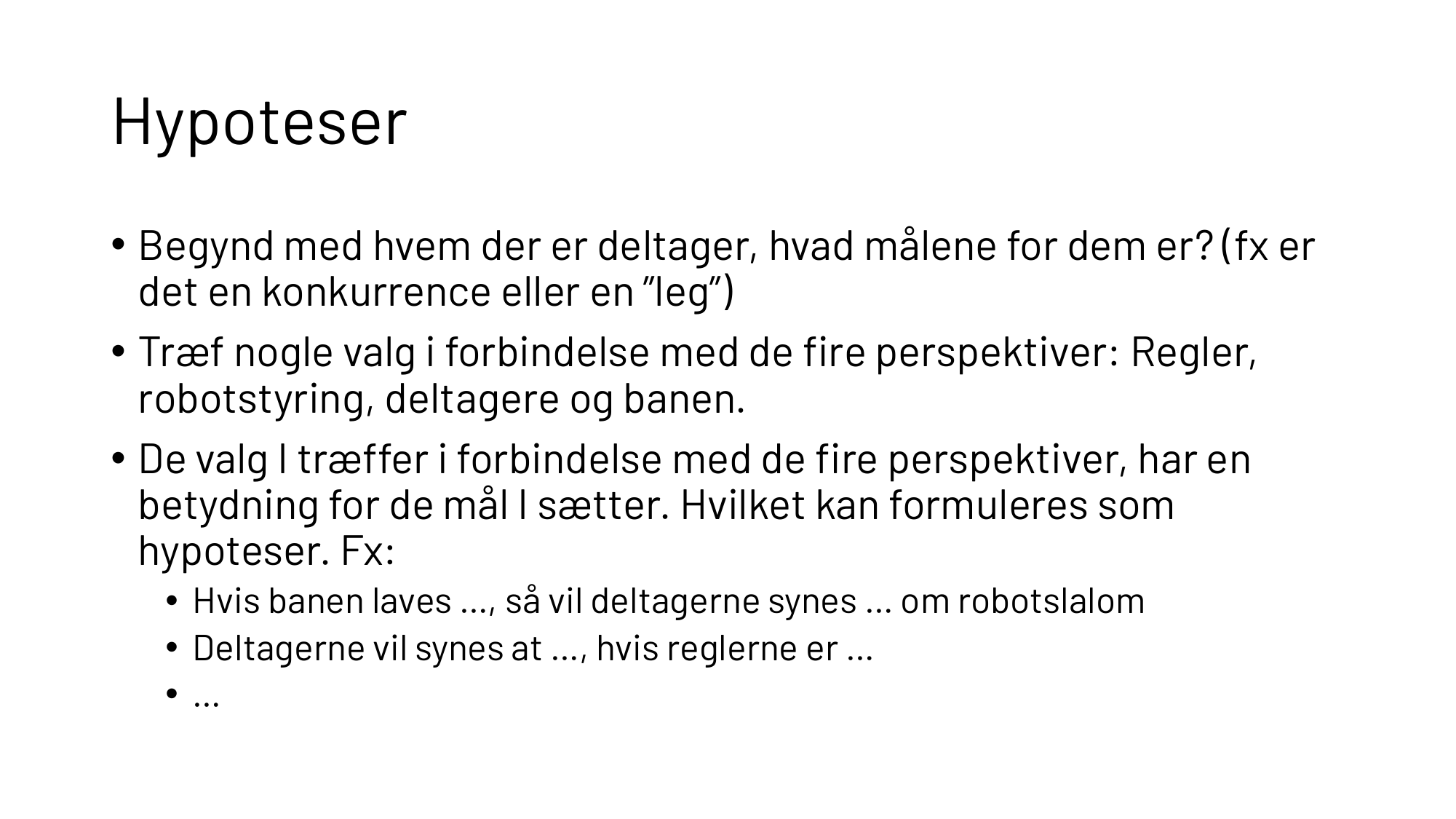

# Hypoteser
Begynd med hvem der er deltager, hvad målene for dem er? (fx er det en konkurrence eller en ”leg”)
Træf nogle valg i forbindelse med de fire perspektiver: Regler, robotstyring, deltagere og banen.
De valg I træffer i forbindelse med de fire perspektiver, har en betydning for de mål I sætter. Hvilket kan formuleres som hypoteser. Fx:
Hvis banen laves …, så vil deltagerne synes … om robotslalom
Deltagerne vil synes at …, hvis reglerne er …
…